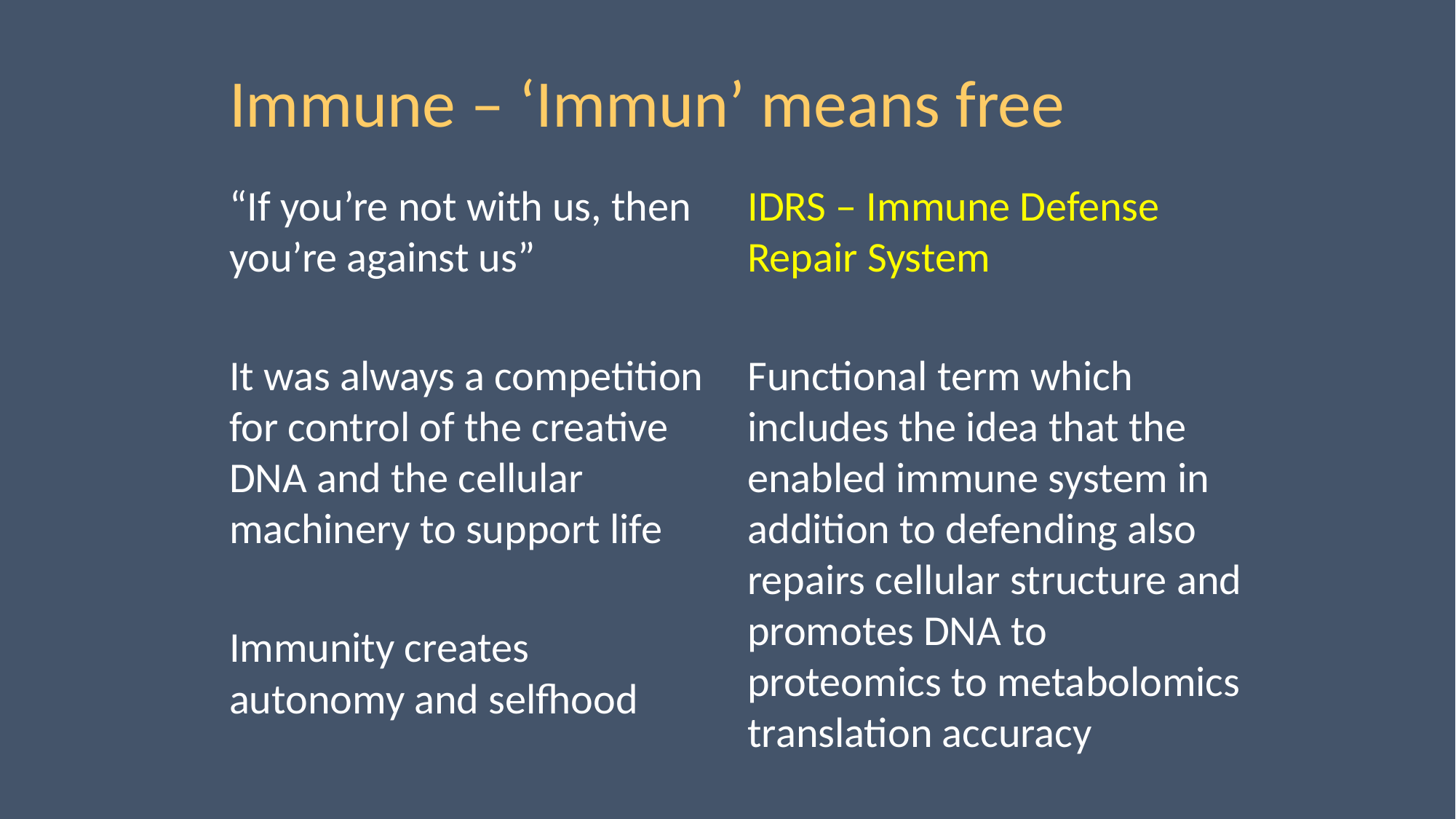

# Immune – ‘Immun’ means free
“If you’re not with us, then you’re against us”

It was always a competition for control of the creative DNA and the cellular machinery to support life

Immunity creates autonomy and selfhood
IDRS – Immune Defense Repair System

Functional term which includes the idea that the enabled immune system in addition to defending also repairs cellular structure and promotes DNA to proteomics to metabolomics translation accuracy